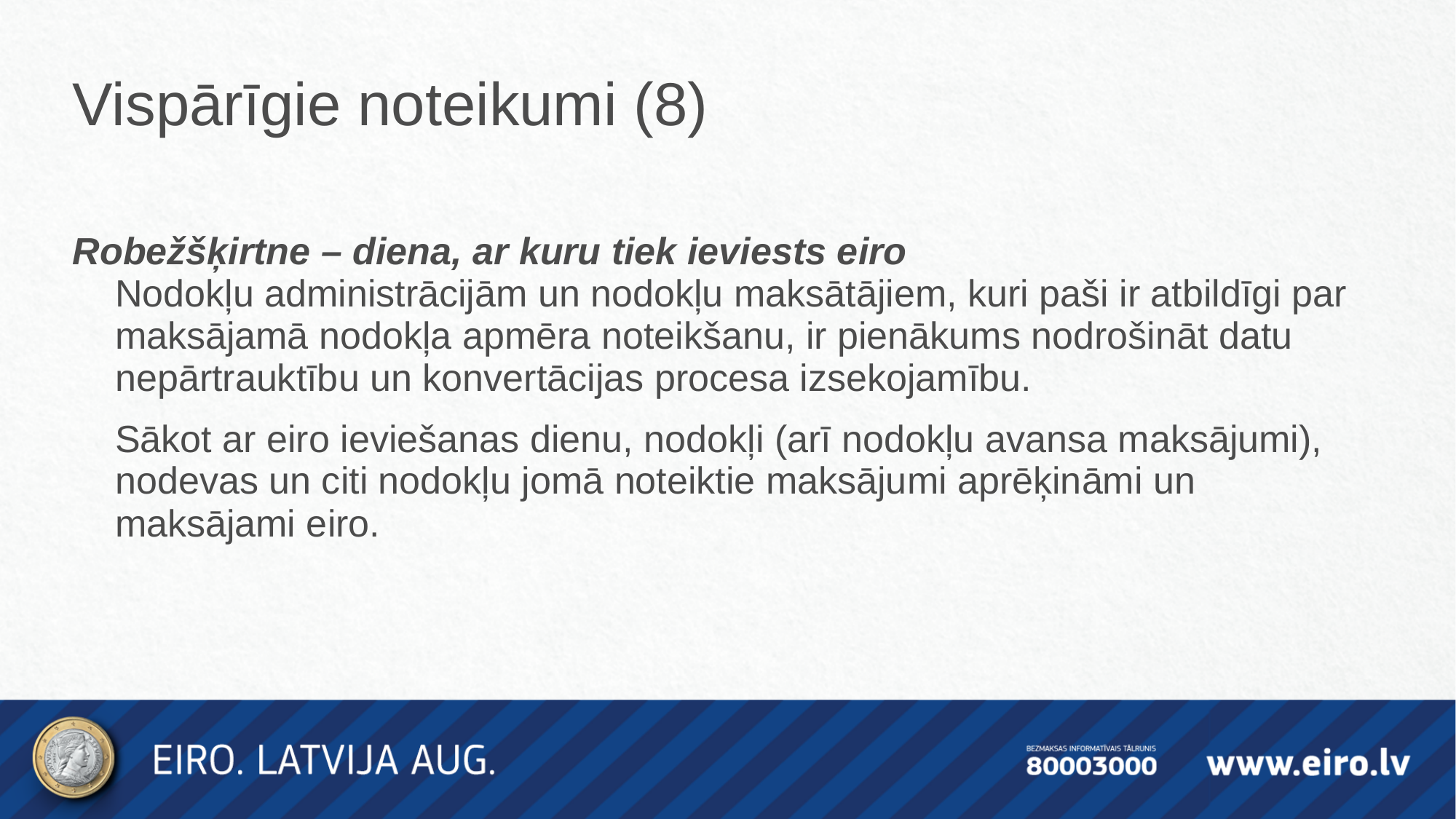

Vispārīgie noteikumi (8)
Robežšķirtne – diena, ar kuru tiek ieviests eiro
Nodokļu administrācijām un nodokļu maksātājiem, kuri paši ir atbildīgi par maksājamā nodokļa apmēra noteikšanu, ir pienākums nodrošināt datu nepārtrauktību un konvertācijas procesa izsekojamību.
Sākot ar eiro ieviešanas dienu, nodokļi (arī nodokļu avansa maksājumi), nodevas un citi nodokļu jomā noteiktie maksājumi aprēķināmi un maksājami eiro.